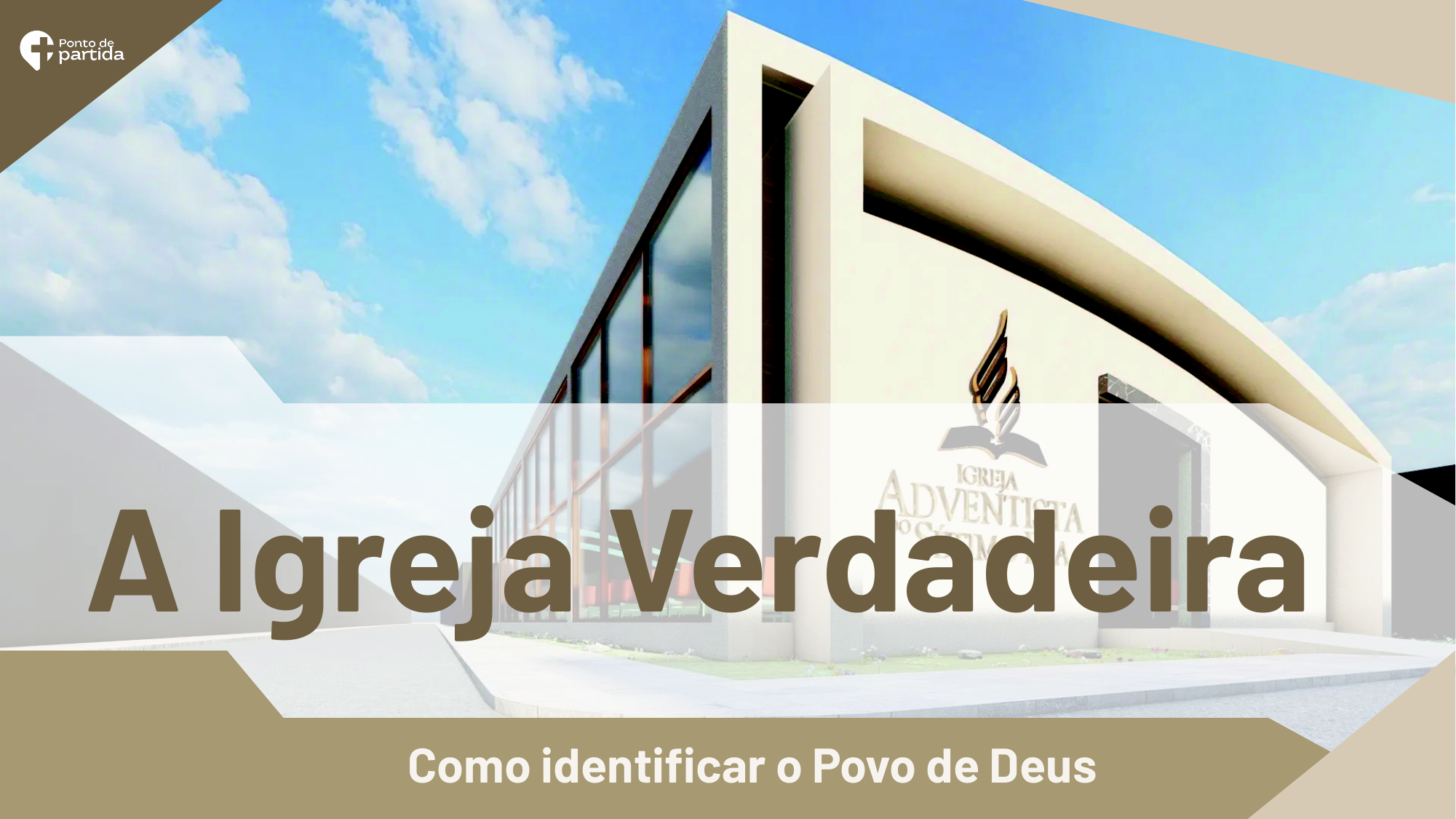

# A Igreja Verdadeira
 Como identificar o Povo de Deus